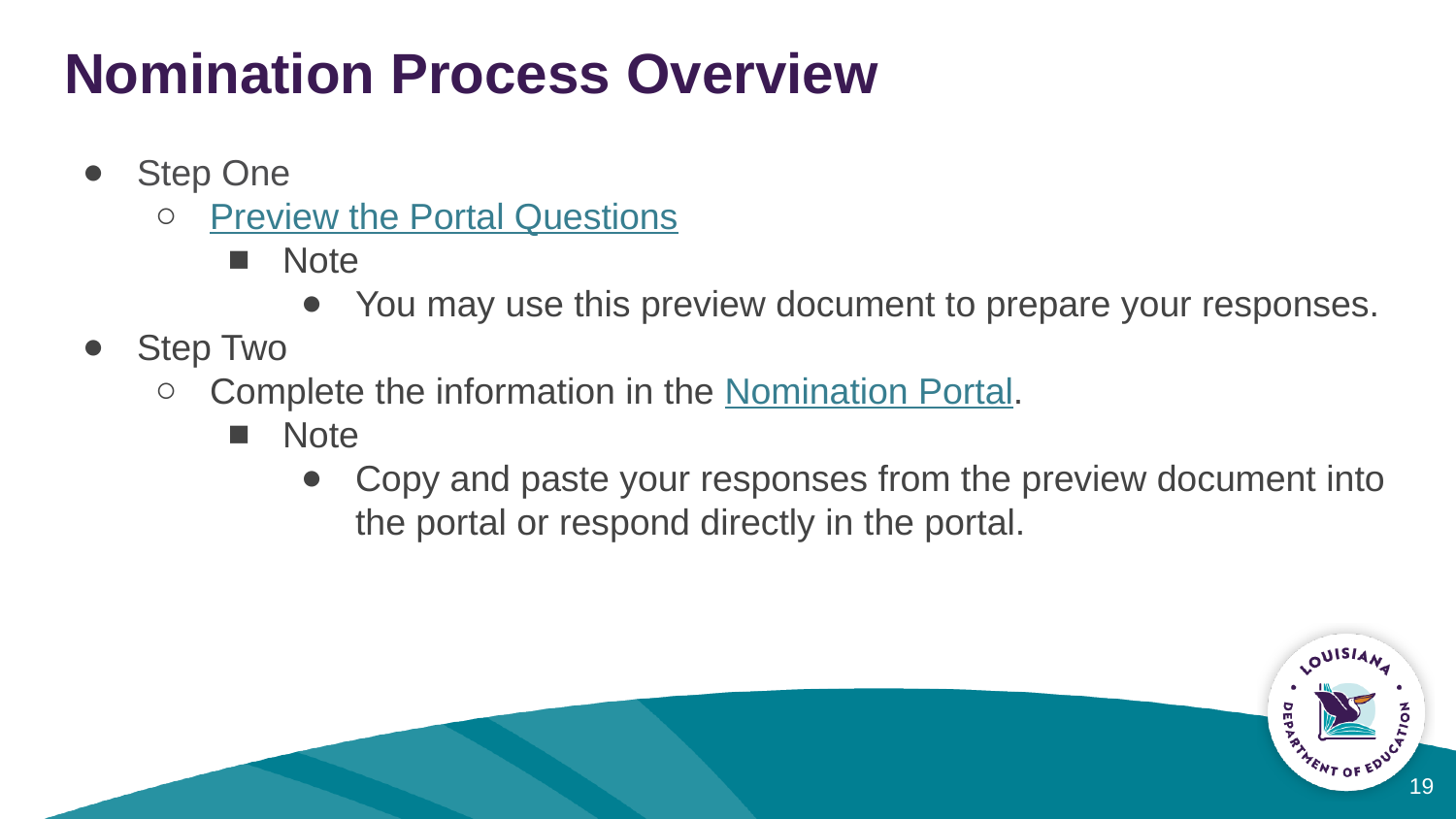

# Nomination Process Overview
Step One
Preview the Portal Questions
Note
You may use this preview document to prepare your responses.
Step Two
Complete the information in the Nomination Portal.
Note
Copy and paste your responses from the preview document into the portal or respond directly in the portal.

19